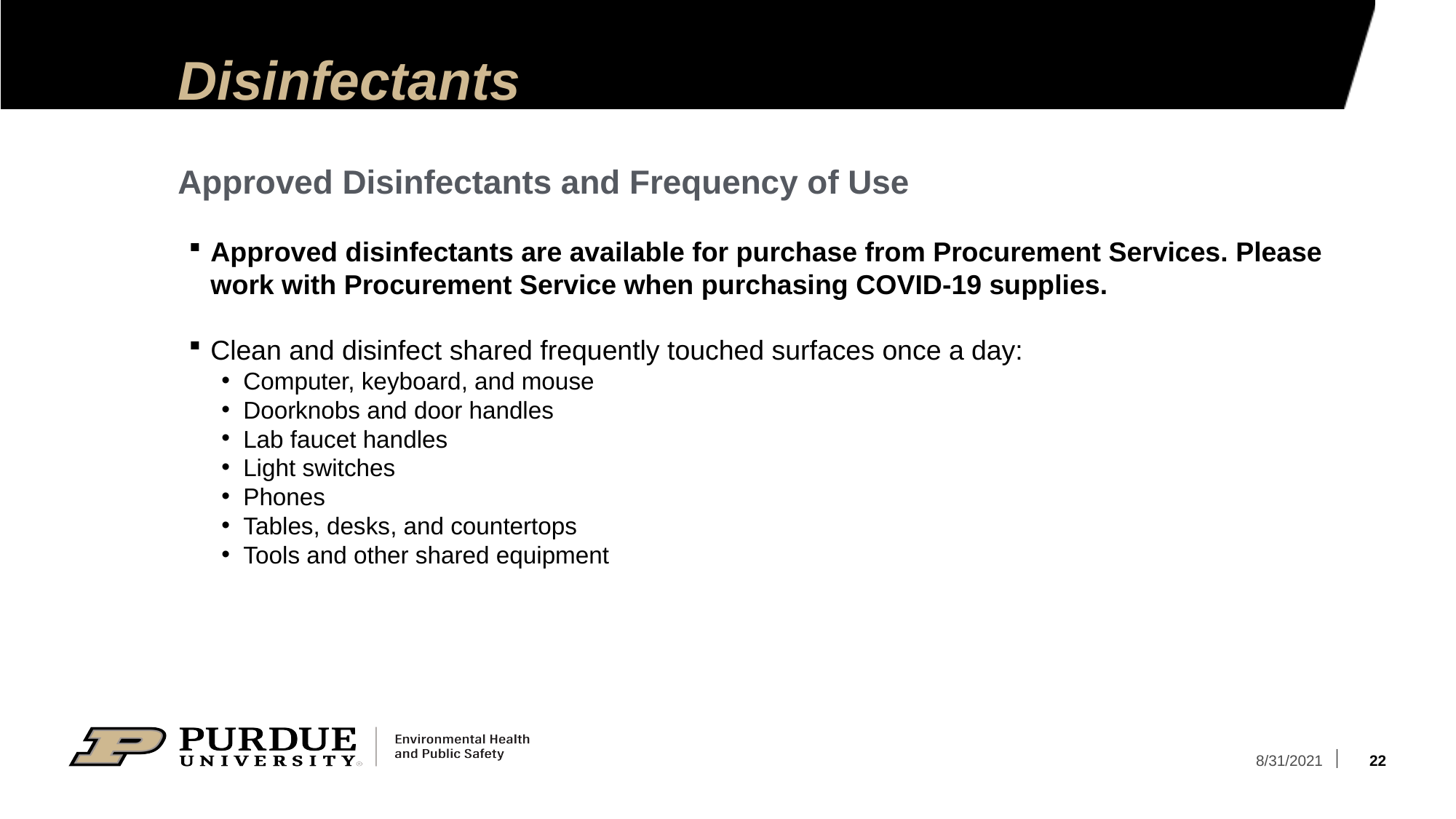

# Disinfectants
Approved Disinfectants and Frequency of Use
Approved disinfectants are available for purchase from Procurement Services. Please work with Procurement Service when purchasing COVID-19 supplies.

Clean and disinfect shared frequently touched surfaces once a day:
Computer, keyboard, and mouse
Doorknobs and door handles
Lab faucet handles
Light switches
Phones
Tables, desks, and countertops
Tools and other shared equipment
22
8/31/2021